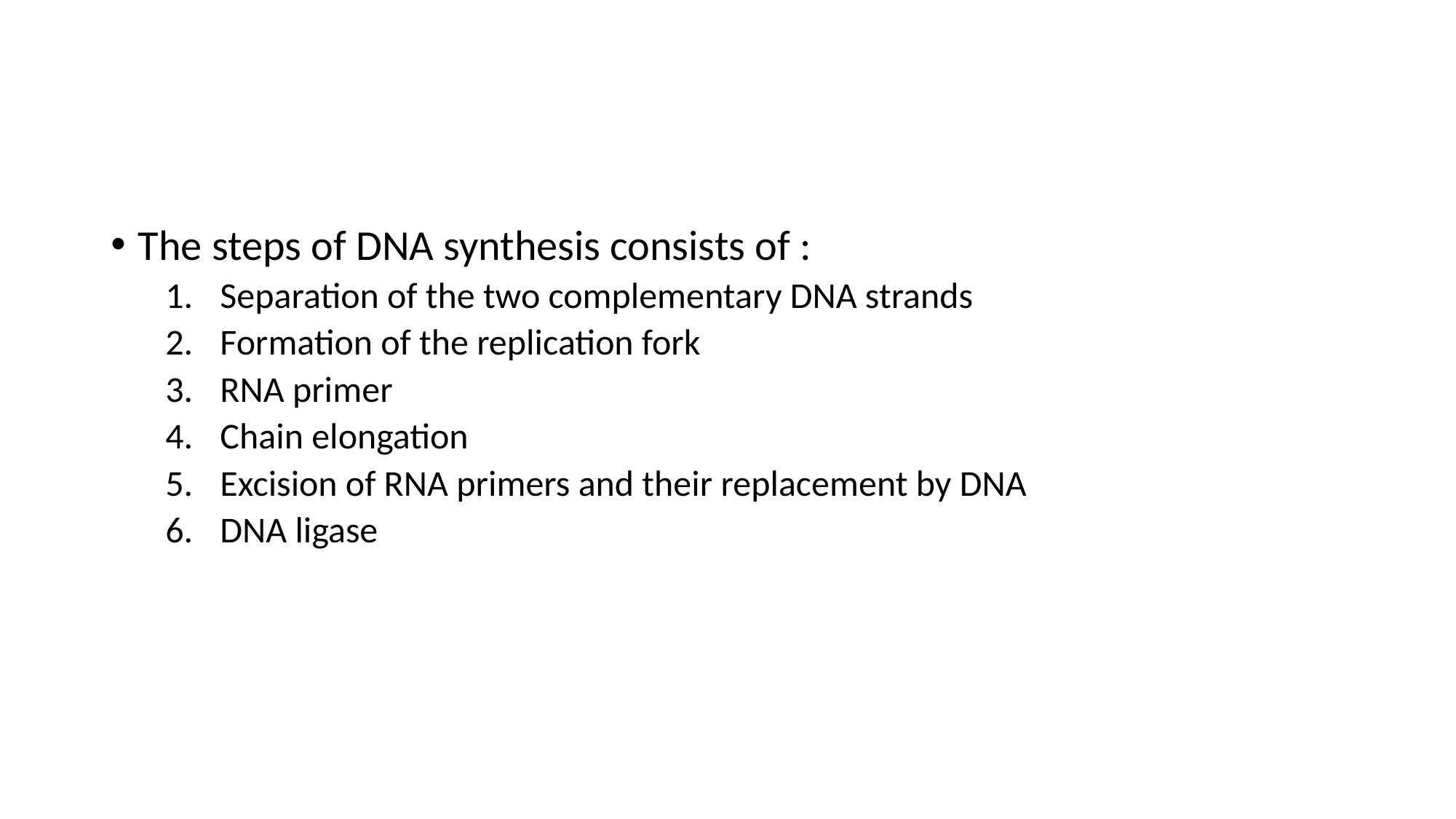

#
The steps of DNA synthesis consists of :
Separation of the two complementary DNA strands
Formation of the replication fork
RNA primer
Chain elongation
Excision of RNA primers and their replacement by DNA
DNA ligase